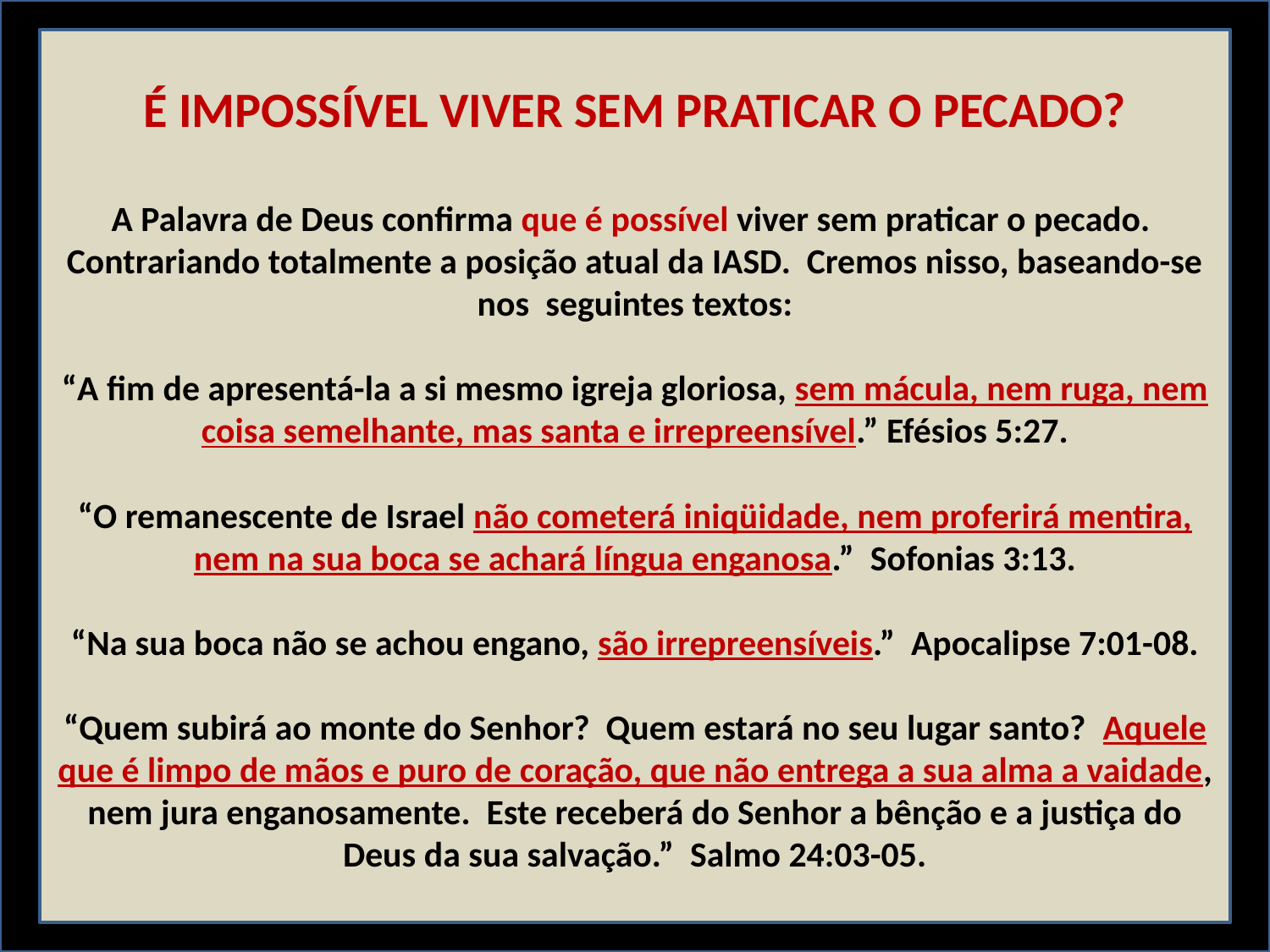

É IMPOSSÍVEL VIVER SEM PRATICAR O PECADO?

A Palavra de Deus confirma que é possível viver sem praticar o pecado.  Contrariando totalmente a posição atual da IASD.  Cremos nisso, baseando-se nos  seguintes textos:

“A fim de apresentá-la a si mesmo igreja gloriosa, sem mácula, nem ruga, nem coisa semelhante, mas santa e irrepreensível.” Efésios 5:27.

“O remanescente de Israel não cometerá iniqüidade, nem proferirá mentira, nem na sua boca se achará língua enganosa.”  Sofonias 3:13.

“Na sua boca não se achou engano, são irrepreensíveis.”  Apocalipse 7:01-08.

“Quem subirá ao monte do Senhor?  Quem estará no seu lugar santo?  Aquele que é limpo de mãos e puro de coração, que não entrega a sua alma a vaidade, nem jura enganosamente.  Este receberá do Senhor a bênção e a justiça do Deus da sua salvação.”  Salmo 24:03-05.